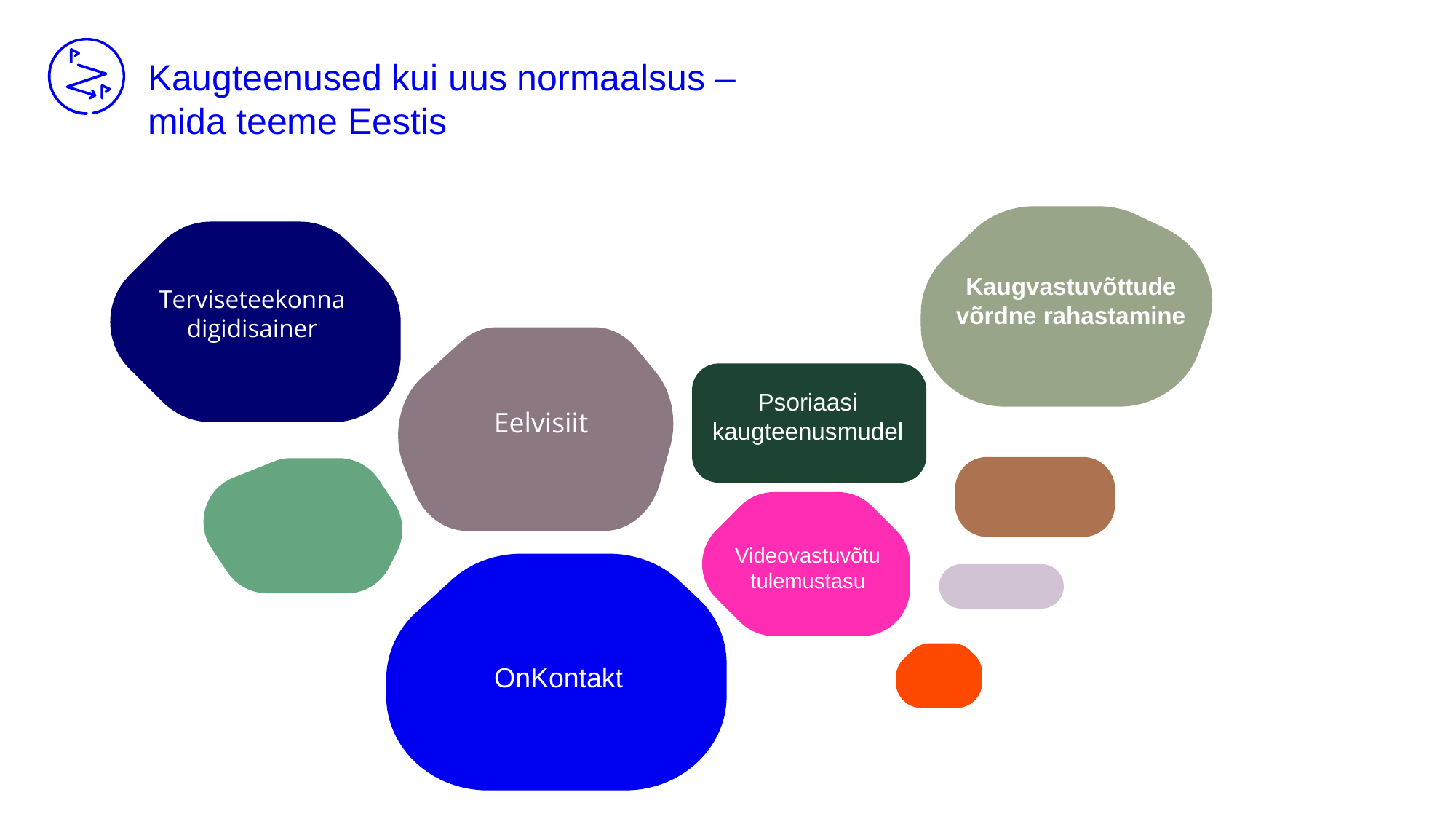

Kaugteenused kui uus normaalsus –
mida teeme Eestis

Kaugvastuvõttude võrdne rahastamine
Terviseteekonna digidisainer

Psoriaasi kaugteenusmudel
Eelvisiit

Videovastuvõtu tulemustasu

OnKontakt